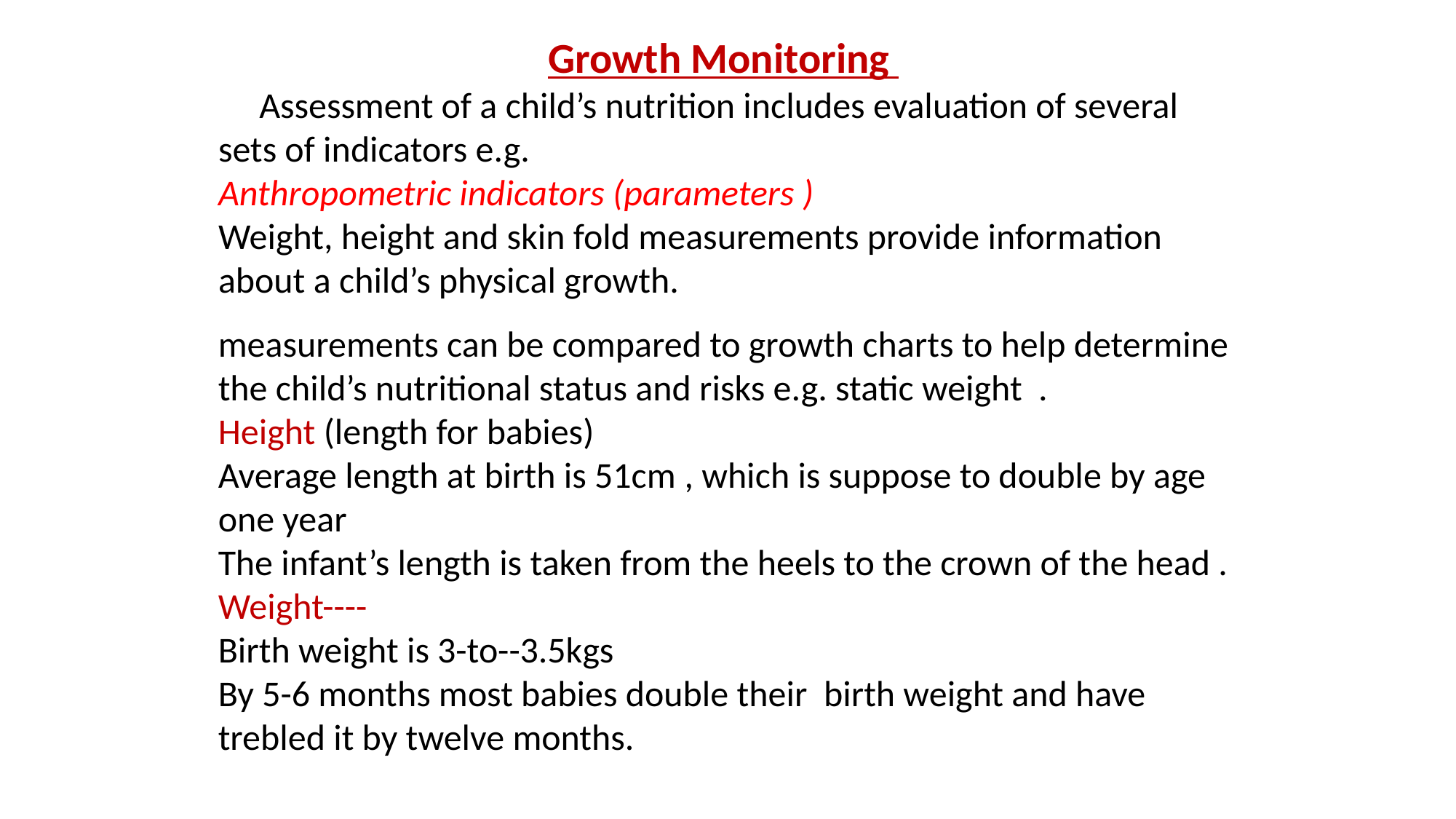

Growth Monitoring
     Assessment of a child’s nutrition includes evaluation of several sets of indicators e.g.
Anthropometric indicators (parameters )
Weight, height and skin fold measurements provide information about a child’s physical growth.

measurements can be compared to growth charts to help determine the child’s nutritional status and risks e.g. static weight  .
Height (length for babies)
Average length at birth is 51cm , which is suppose to double by age one year
The infant’s length is taken from the heels to the crown of the head .
Weight----
Birth weight is 3-to--3.5kgs
By 5-6 months most babies double their  birth weight and have trebled it by twelve months.